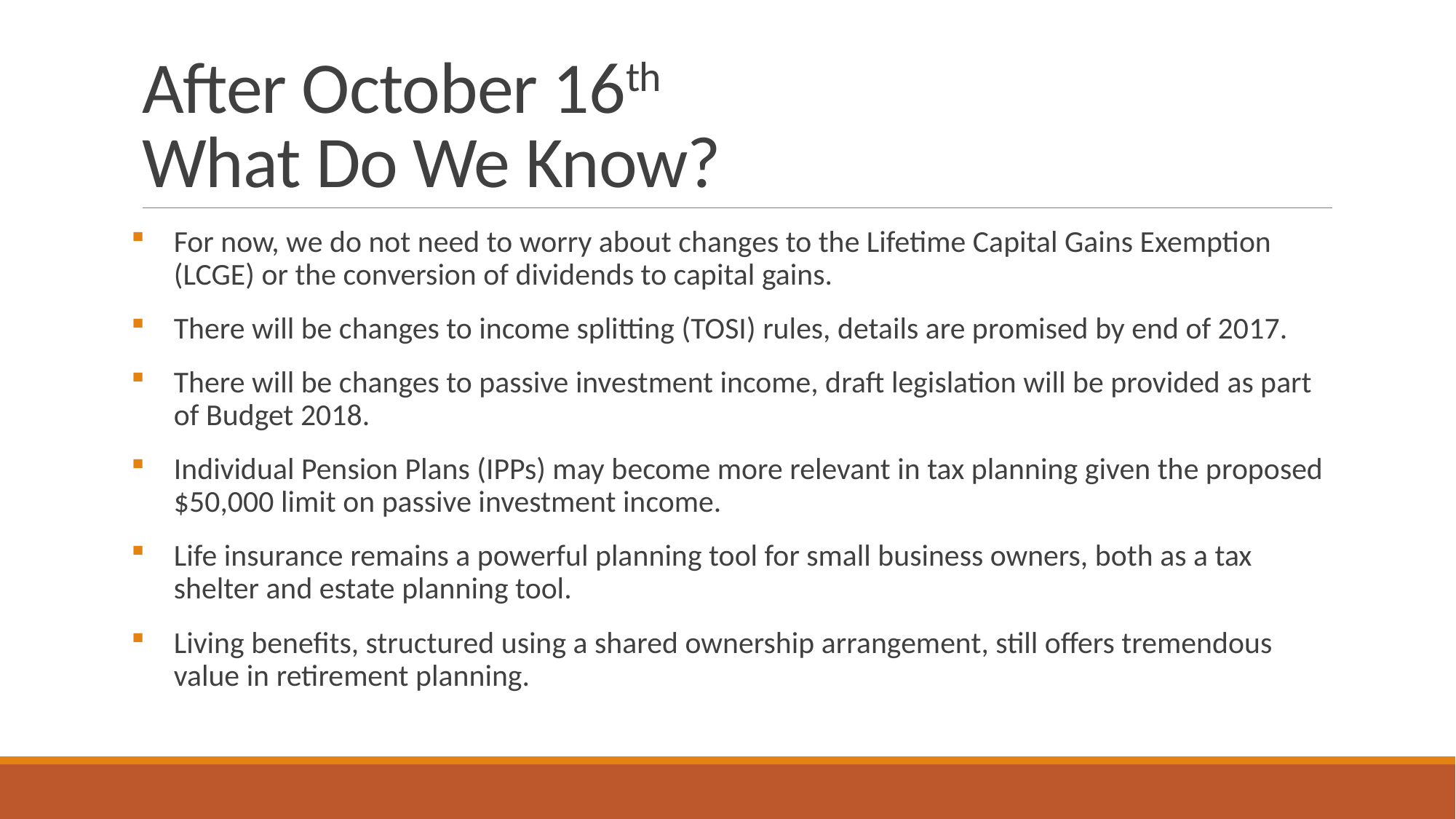

# After October 16th What Do We Know?
For now, we do not need to worry about changes to the Lifetime Capital Gains Exemption (LCGE) or the conversion of dividends to capital gains.
There will be changes to income splitting (TOSI) rules, details are promised by end of 2017.
There will be changes to passive investment income, draft legislation will be provided as part of Budget 2018.
Individual Pension Plans (IPPs) may become more relevant in tax planning given the proposed $50,000 limit on passive investment income.
Life insurance remains a powerful planning tool for small business owners, both as a tax shelter and estate planning tool.
Living benefits, structured using a shared ownership arrangement, still offers tremendous value in retirement planning.